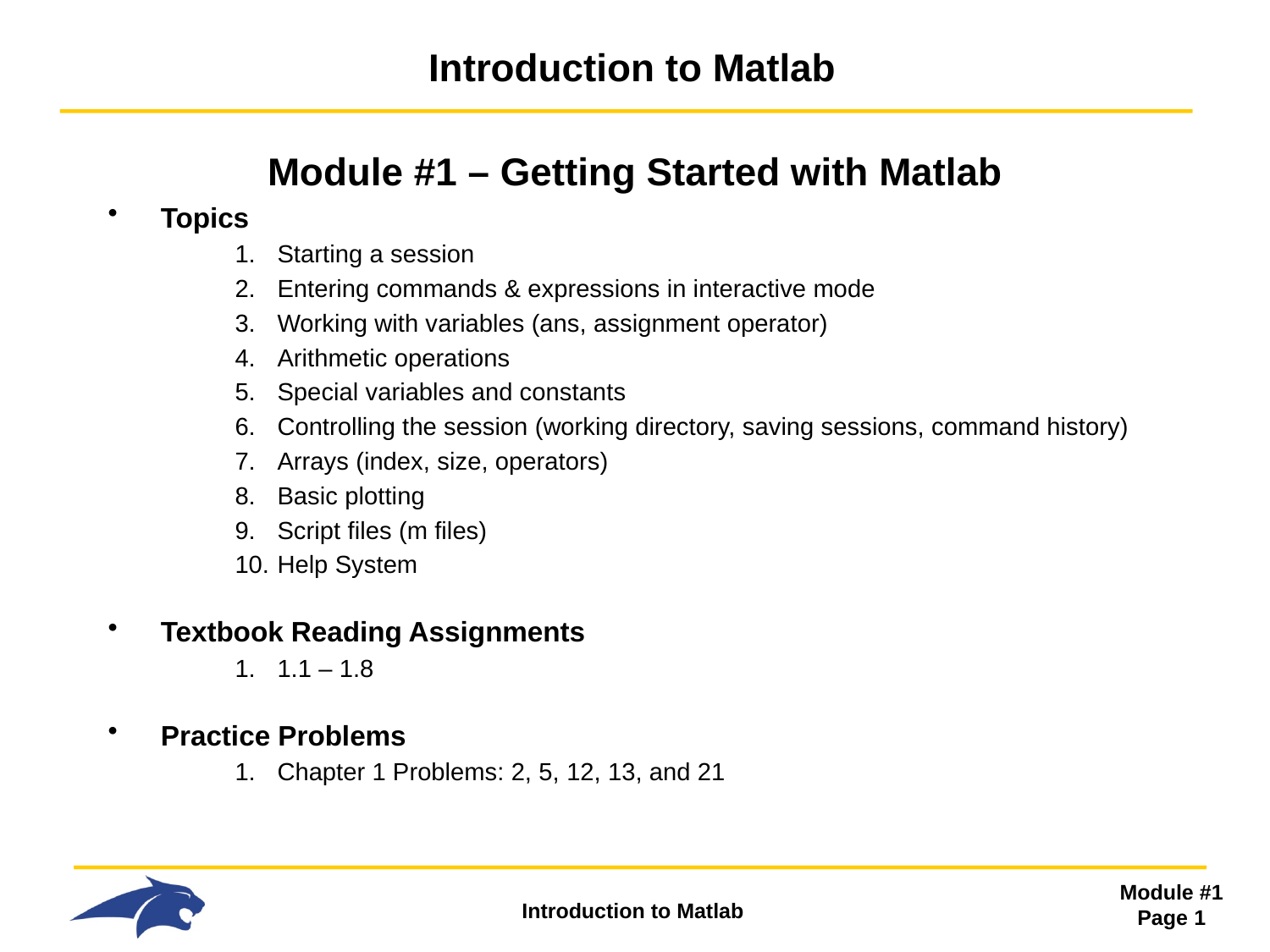

# Introduction to Matlab
Module #1 – Getting Started with Matlab
Topics
Starting a session
Entering commands & expressions in interactive mode
Working with variables (ans, assignment operator)
Arithmetic operations
Special variables and constants
Controlling the session (working directory, saving sessions, command history)
Arrays (index, size, operators)
Basic plotting
Script files (m files)
Help System
Textbook Reading Assignments
1.1 – 1.8
Practice Problems
Chapter 1 Problems: 2, 5, 12, 13, and 21